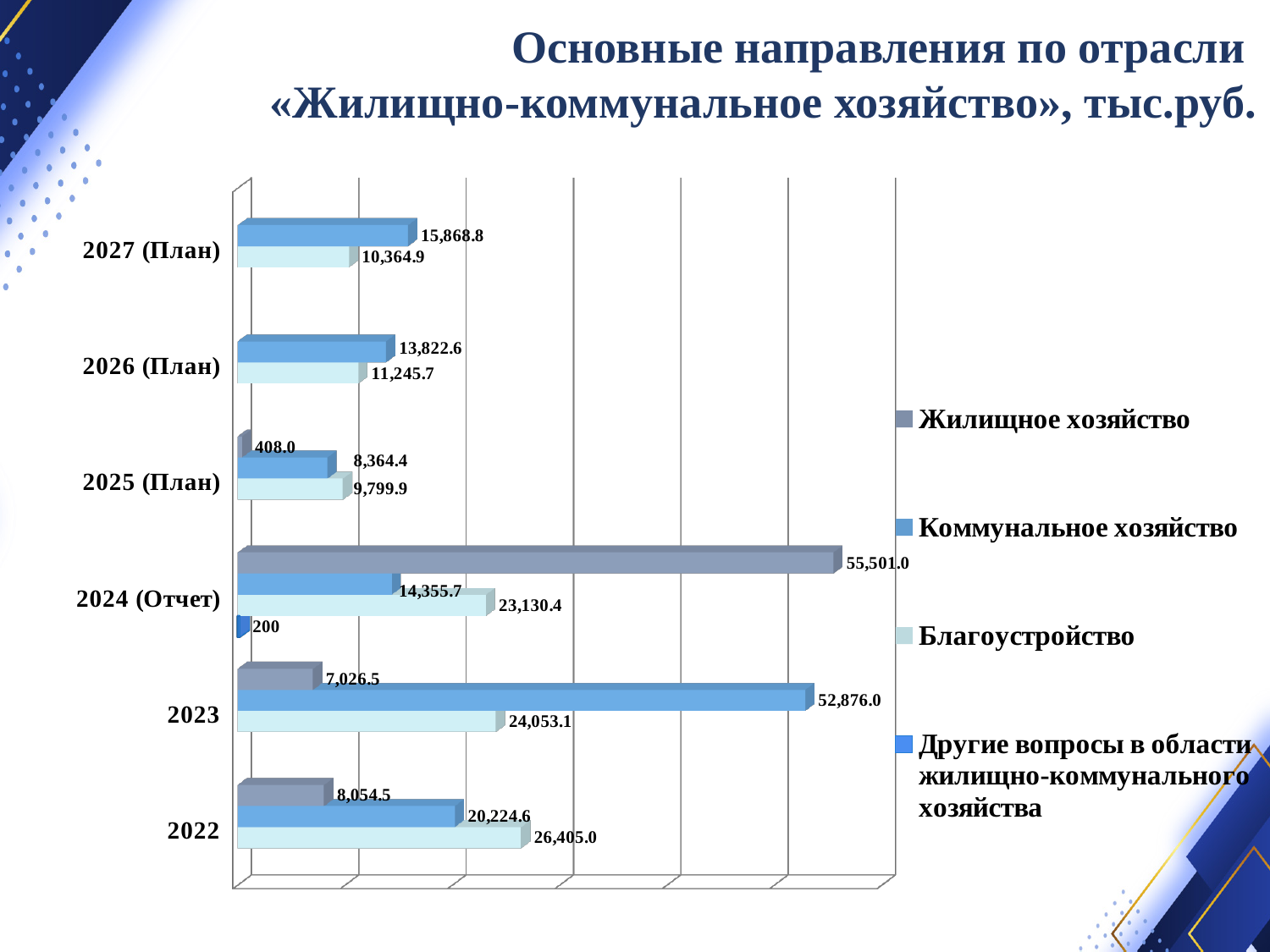

Основные направления по отрасли
«Жилищно-коммунальное хозяйство», тыс.руб.

[unsupported chart]